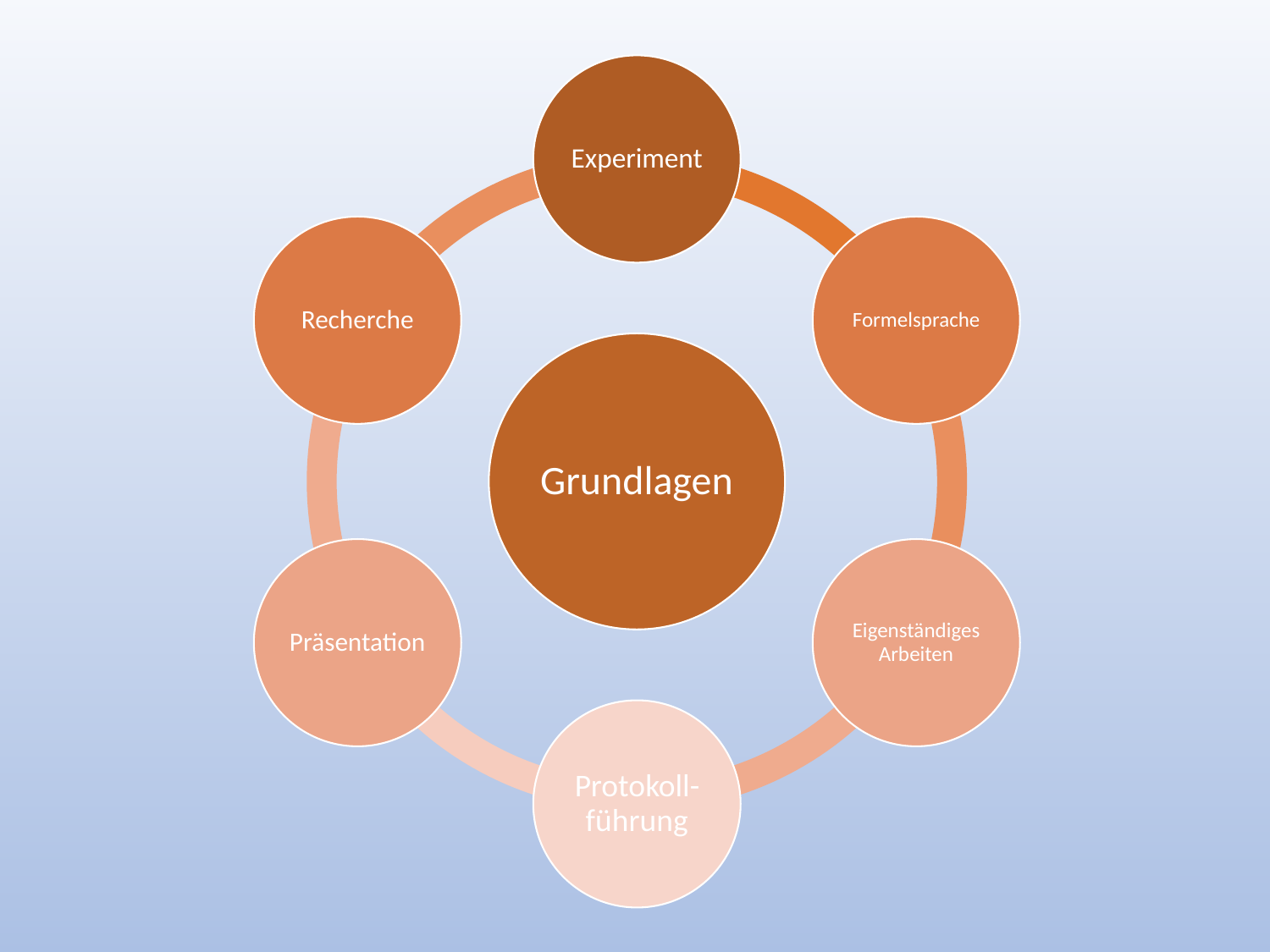

Grundlagen
Experiment
Formelsprache
Eigenständiges Arbeiten
Protokoll-führung
Präsentation
Recherche